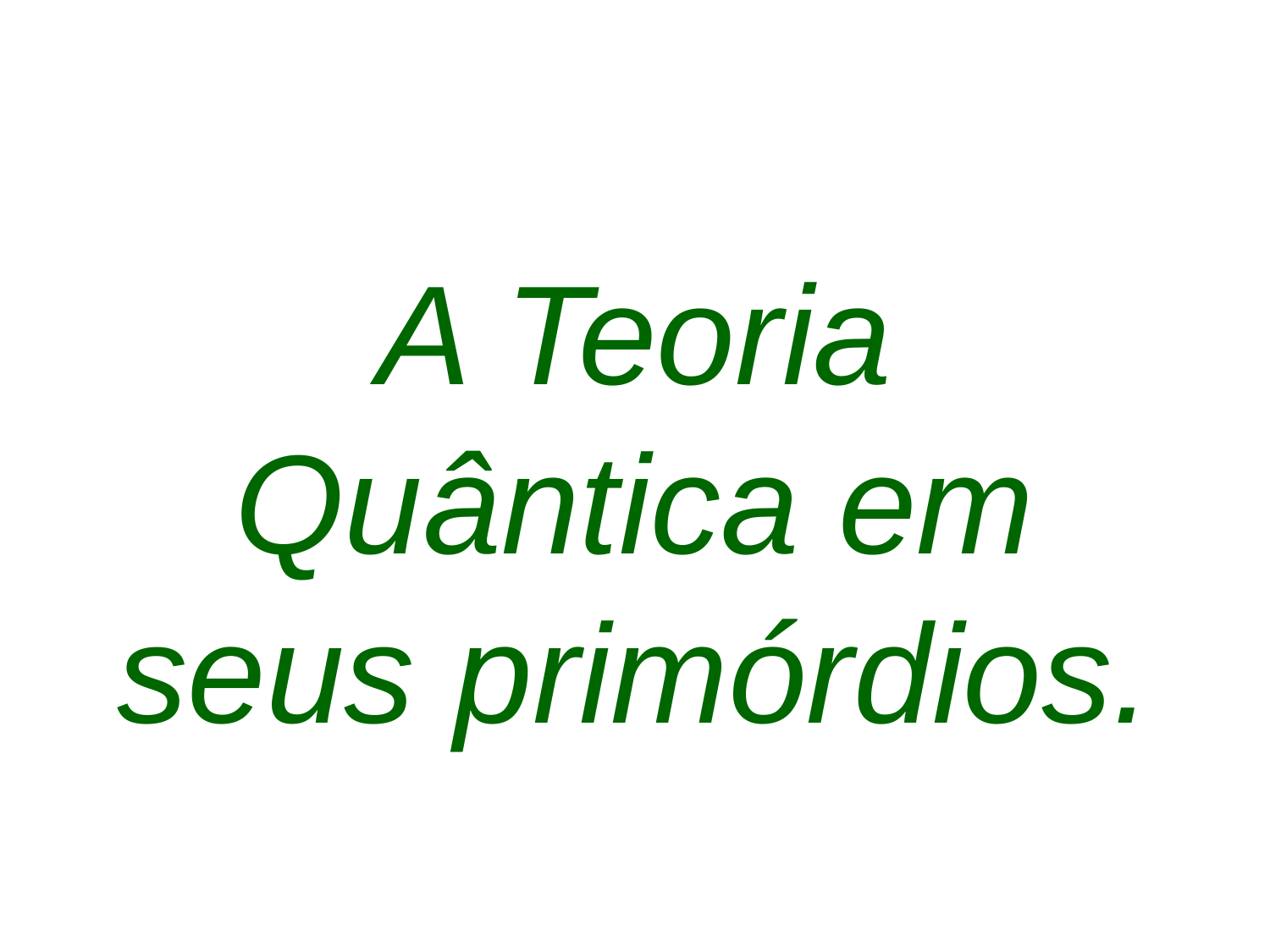

# A Teoria Quântica em seus primórdios.